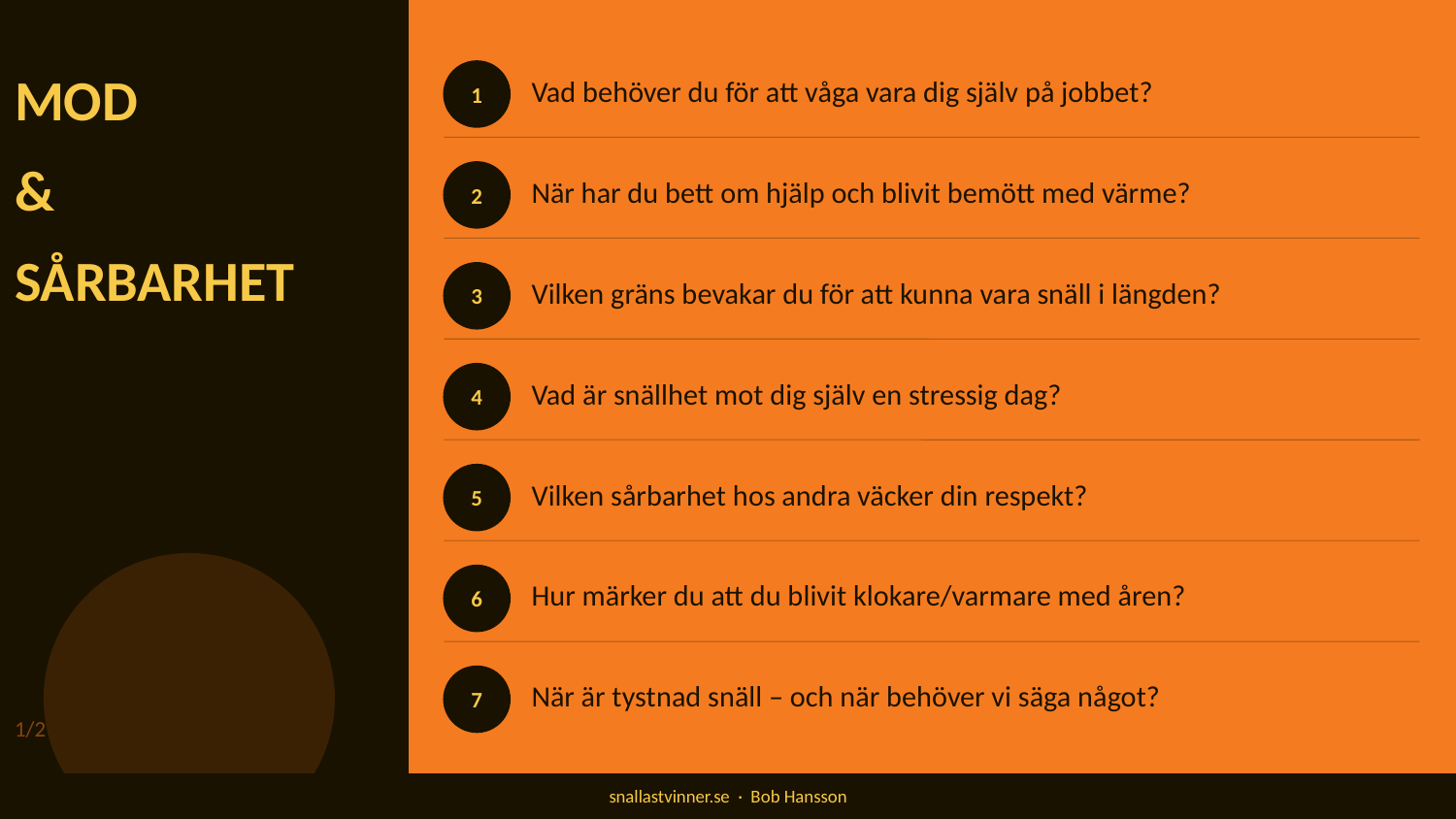

MOD
Vad behöver du för att våga vara dig själv på jobbet?

1

&
När har du bett om hjälp och blivit bemött med värme?

2
SÅRBARHET

Vilken gräns bevakar du för att kunna vara snäll i längden?

3

Vad är snällhet mot dig själv en stressig dag?

4

Vilken sårbarhet hos andra väcker din respekt?

5

Hur märker du att du blivit klokare/varmare med åren?

6

När är tystnad snäll – och när behöver vi säga något?

7
1/2

snallastvinner.se  ·  Bob Hansson